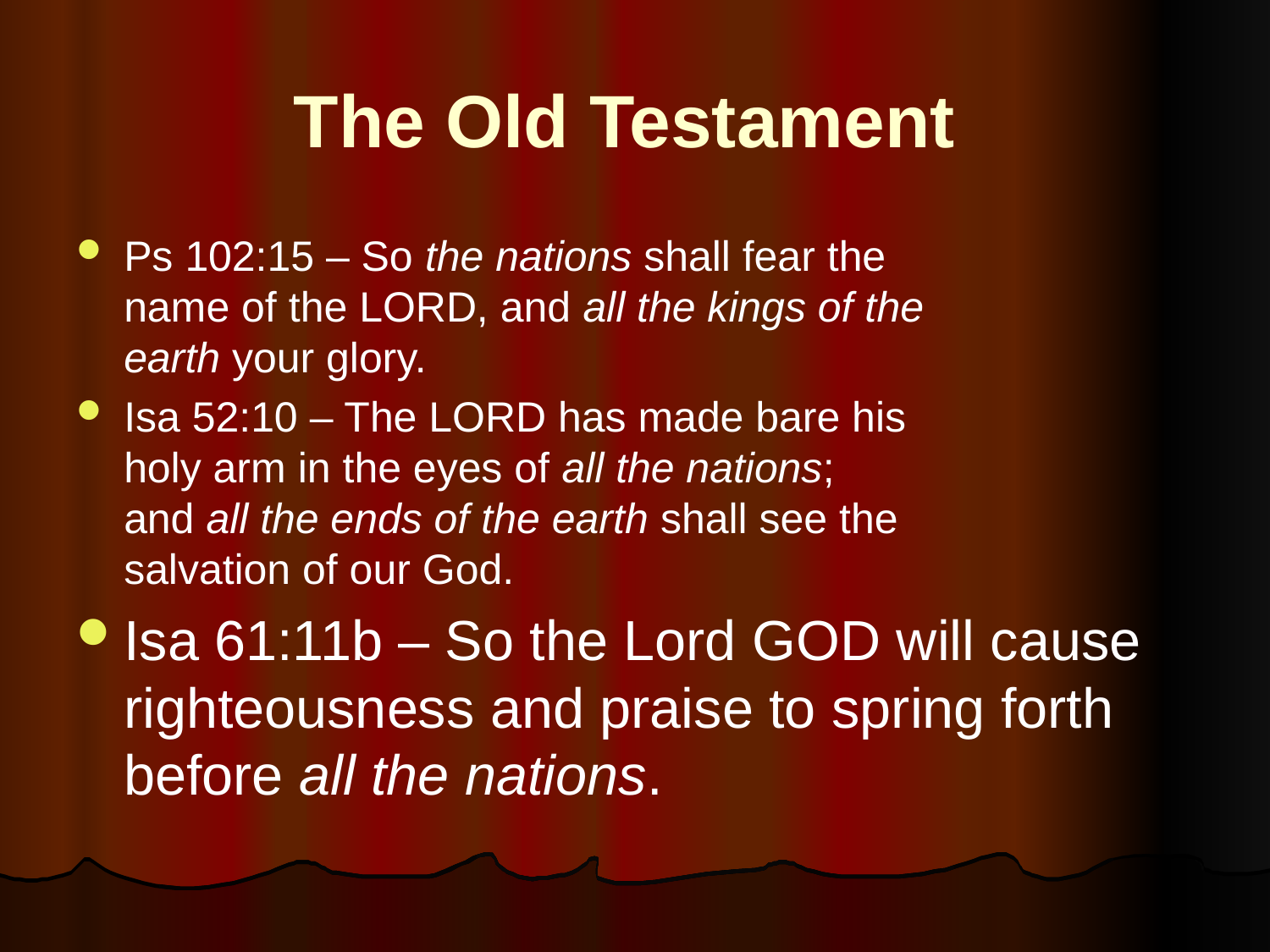

# The Old Testament
Ps 102:15 – So the nations shall fear the 	            name of the LORD, and all the kings of the 		 earth your glory.
Isa 52:10 – The LORD has made bare his 		   holy arm in the eyes of all the nations;
and all the ends of the earth shall see the 	      salvation of our God.
Isa 61:11b – So the Lord GOD will cause righteousness and praise to spring forth before all the nations.